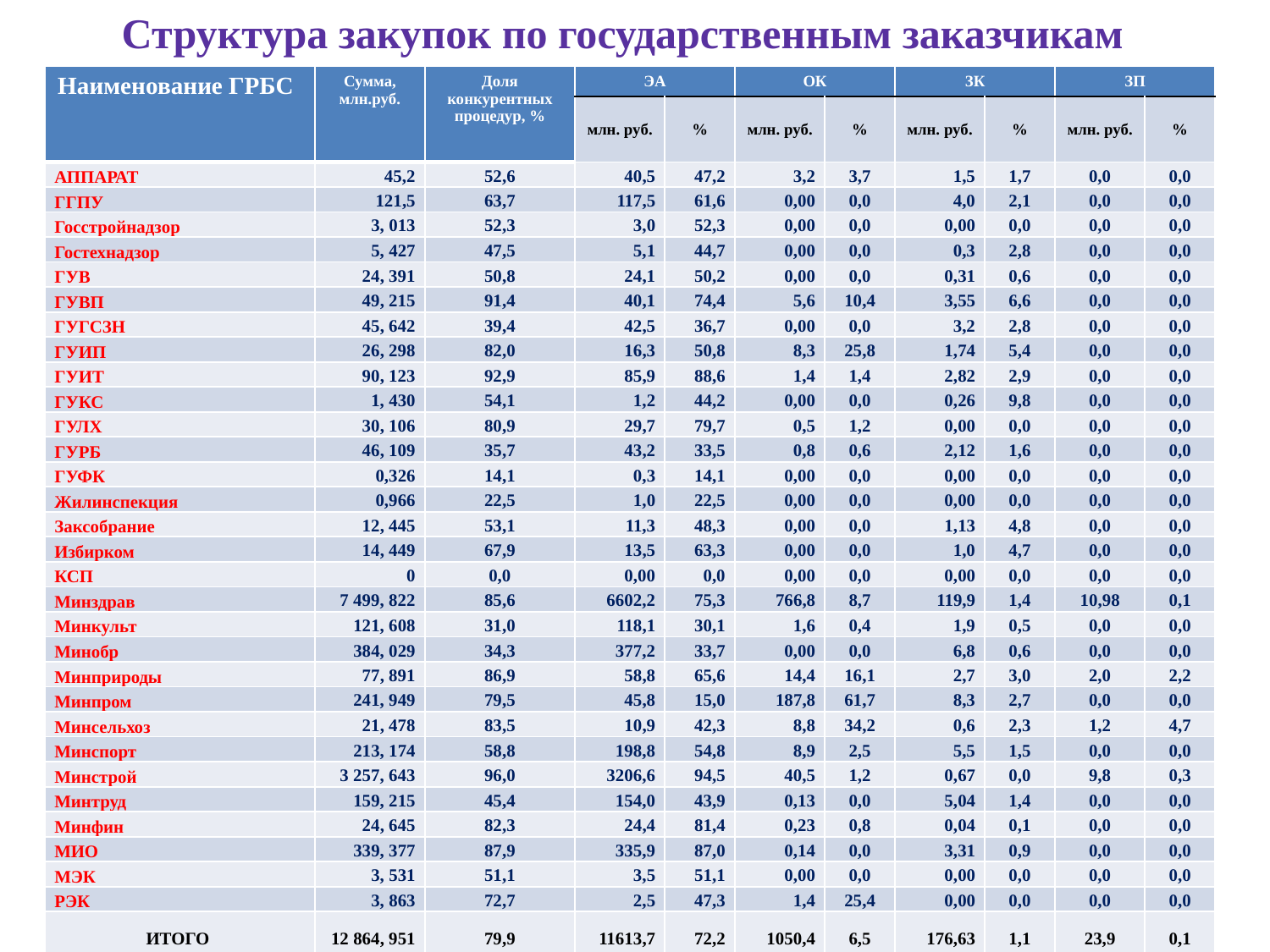

Структура закупок по государственным заказчикам
| Наименование ГРБС | Сумма, млн.руб. | Доля конкурентных процедур, % | ЭА |  | ОК |  | ЗК |  | ЗП |  |
| --- | --- | --- | --- | --- | --- | --- | --- | --- | --- | --- |
|  |  |  | млн. руб. | % | млн. руб. | % | млн. руб. | % | млн. руб. | % |
| АППАРАТ | 45,2 | 52,6 | 40,5 | 47,2 | 3,2 | 3,7 | 1,5 | 1,7 | 0,0 | 0,0 |
| ГГПУ | 121,5 | 63,7 | 117,5 | 61,6 | 0,00 | 0,0 | 4,0 | 2,1 | 0,0 | 0,0 |
| Госстройнадзор | 3, 013 | 52,3 | 3,0 | 52,3 | 0,00 | 0,0 | 0,00 | 0,0 | 0,0 | 0,0 |
| Гостехнадзор | 5, 427 | 47,5 | 5,1 | 44,7 | 0,00 | 0,0 | 0,3 | 2,8 | 0,0 | 0,0 |
| ГУВ | 24, 391 | 50,8 | 24,1 | 50,2 | 0,00 | 0,0 | 0,31 | 0,6 | 0,0 | 0,0 |
| ГУВП | 49, 215 | 91,4 | 40,1 | 74,4 | 5,6 | 10,4 | 3,55 | 6,6 | 0,0 | 0,0 |
| ГУГСЗН | 45, 642 | 39,4 | 42,5 | 36,7 | 0,00 | 0,0 | 3,2 | 2,8 | 0,0 | 0,0 |
| ГУИП | 26, 298 | 82,0 | 16,3 | 50,8 | 8,3 | 25,8 | 1,74 | 5,4 | 0,0 | 0,0 |
| ГУИТ | 90, 123 | 92,9 | 85,9 | 88,6 | 1,4 | 1,4 | 2,82 | 2,9 | 0,0 | 0,0 |
| ГУКС | 1, 430 | 54,1 | 1,2 | 44,2 | 0,00 | 0,0 | 0,26 | 9,8 | 0,0 | 0,0 |
| ГУЛХ | 30, 106 | 80,9 | 29,7 | 79,7 | 0,5 | 1,2 | 0,00 | 0,0 | 0,0 | 0,0 |
| ГУРБ | 46, 109 | 35,7 | 43,2 | 33,5 | 0,8 | 0,6 | 2,12 | 1,6 | 0,0 | 0,0 |
| ГУФК | 0,326 | 14,1 | 0,3 | 14,1 | 0,00 | 0,0 | 0,00 | 0,0 | 0,0 | 0,0 |
| Жилинспекция | 0,966 | 22,5 | 1,0 | 22,5 | 0,00 | 0,0 | 0,00 | 0,0 | 0,0 | 0,0 |
| Заксобрание | 12, 445 | 53,1 | 11,3 | 48,3 | 0,00 | 0,0 | 1,13 | 4,8 | 0,0 | 0,0 |
| Избирком | 14, 449 | 67,9 | 13,5 | 63,3 | 0,00 | 0,0 | 1,0 | 4,7 | 0,0 | 0,0 |
| КСП | 0 | 0,0 | 0,00 | 0,0 | 0,00 | 0,0 | 0,00 | 0,0 | 0,0 | 0,0 |
| Минздрав | 7 499, 822 | 85,6 | 6602,2 | 75,3 | 766,8 | 8,7 | 119,9 | 1,4 | 10,98 | 0,1 |
| Минкульт | 121, 608 | 31,0 | 118,1 | 30,1 | 1,6 | 0,4 | 1,9 | 0,5 | 0,0 | 0,0 |
| Минобр | 384, 029 | 34,3 | 377,2 | 33,7 | 0,00 | 0,0 | 6,8 | 0,6 | 0,0 | 0,0 |
| Минприроды | 77, 891 | 86,9 | 58,8 | 65,6 | 14,4 | 16,1 | 2,7 | 3,0 | 2,0 | 2,2 |
| Минпром | 241, 949 | 79,5 | 45,8 | 15,0 | 187,8 | 61,7 | 8,3 | 2,7 | 0,0 | 0,0 |
| Минсельхоз | 21, 478 | 83,5 | 10,9 | 42,3 | 8,8 | 34,2 | 0,6 | 2,3 | 1,2 | 4,7 |
| Минспорт | 213, 174 | 58,8 | 198,8 | 54,8 | 8,9 | 2,5 | 5,5 | 1,5 | 0,0 | 0,0 |
| Минстрой | 3 257, 643 | 96,0 | 3206,6 | 94,5 | 40,5 | 1,2 | 0,67 | 0,0 | 9,8 | 0,3 |
| Минтруд | 159, 215 | 45,4 | 154,0 | 43,9 | 0,13 | 0,0 | 5,04 | 1,4 | 0,0 | 0,0 |
| Минфин | 24, 645 | 82,3 | 24,4 | 81,4 | 0,23 | 0,8 | 0,04 | 0,1 | 0,0 | 0,0 |
| МИО | 339, 377 | 87,9 | 335,9 | 87,0 | 0,14 | 0,0 | 3,31 | 0,9 | 0,0 | 0,0 |
| МЭК | 3, 531 | 51,1 | 3,5 | 51,1 | 0,00 | 0,0 | 0,00 | 0,0 | 0,0 | 0,0 |
| РЭК | 3, 863 | 72,7 | 2,5 | 47,3 | 1,4 | 25,4 | 0,00 | 0,0 | 0,0 | 0,0 |
| ИТОГО | 12 864, 951 | 79,9 | 11613,7 | 72,2 | 1050,4 | 6,5 | 176,63 | 1,1 | 23,9 | 0,1 |
11